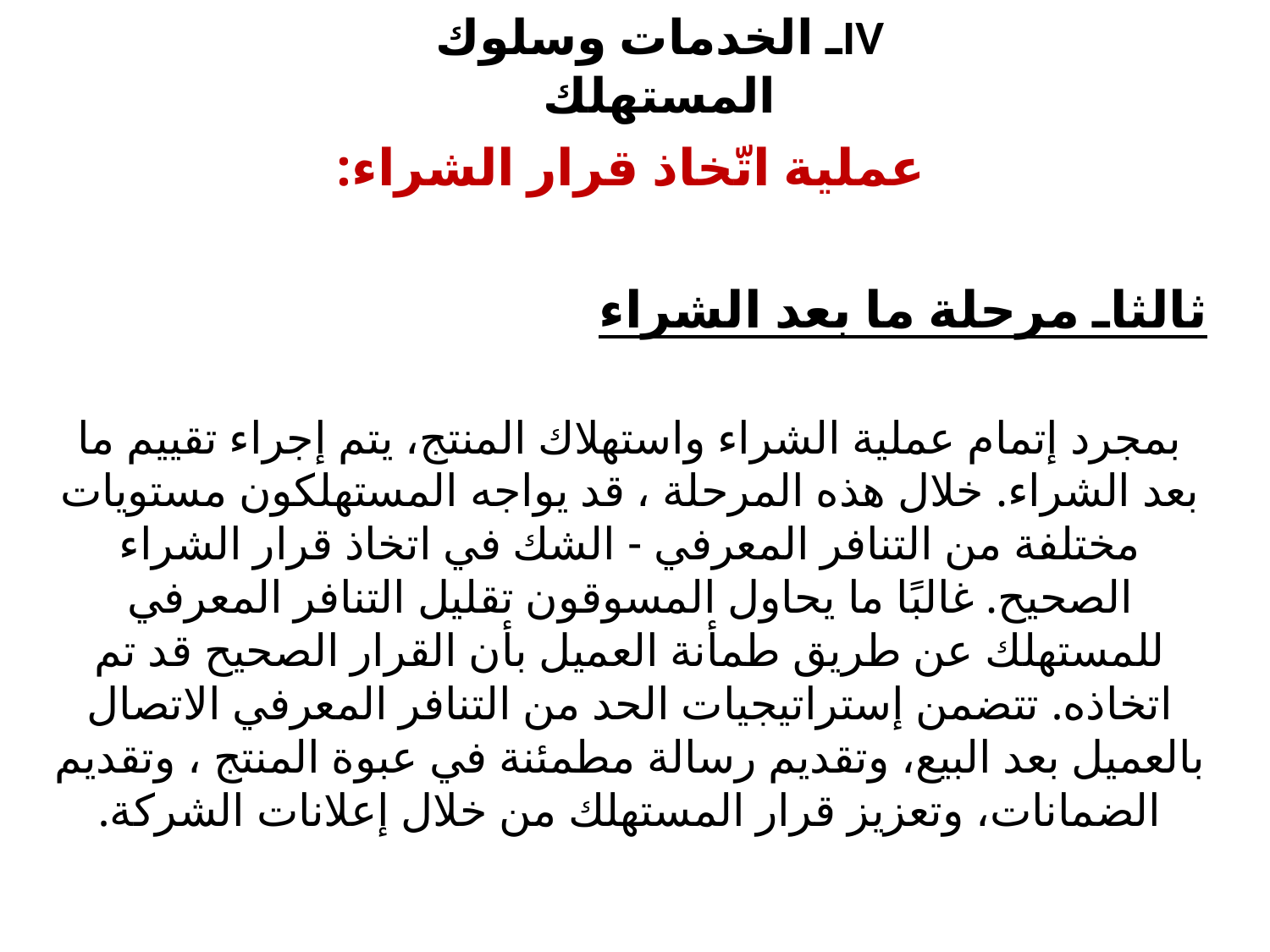

# IVـ الخدمات وسلوك المستهلك
عملية اتّخاذ قرار الشراء:

ثالثاـ مرحلة ما بعد الشراء

بمجرد إتمام عملية الشراء واستهلاك المنتج، يتم إجراء تقييم ما بعد الشراء. خلال هذه المرحلة ، قد يواجه المستهلكون مستويات مختلفة من التنافر المعرفي - الشك في اتخاذ قرار الشراء الصحيح. غالبًا ما يحاول المسوقون تقليل التنافر المعرفي للمستهلك عن طريق طمأنة العميل بأن القرار الصحيح قد تم اتخاذه. تتضمن إستراتيجيات الحد من التنافر المعرفي الاتصال بالعميل بعد البيع، وتقديم رسالة مطمئنة في عبوة المنتج ، وتقديم الضمانات، وتعزيز قرار المستهلك من خلال إعلانات الشركة.